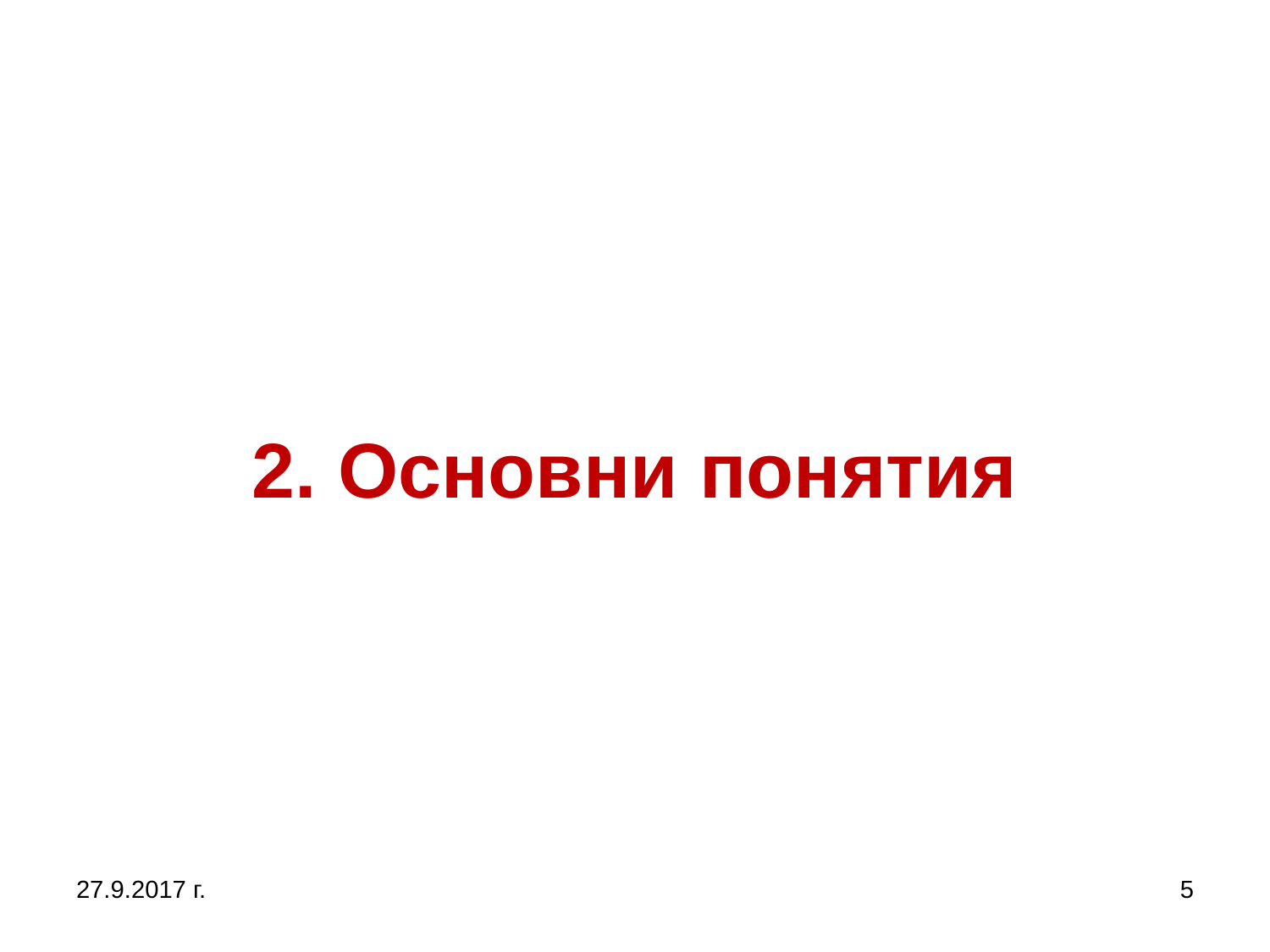

# 2. Основни понятия
27.9.2017 г.
5